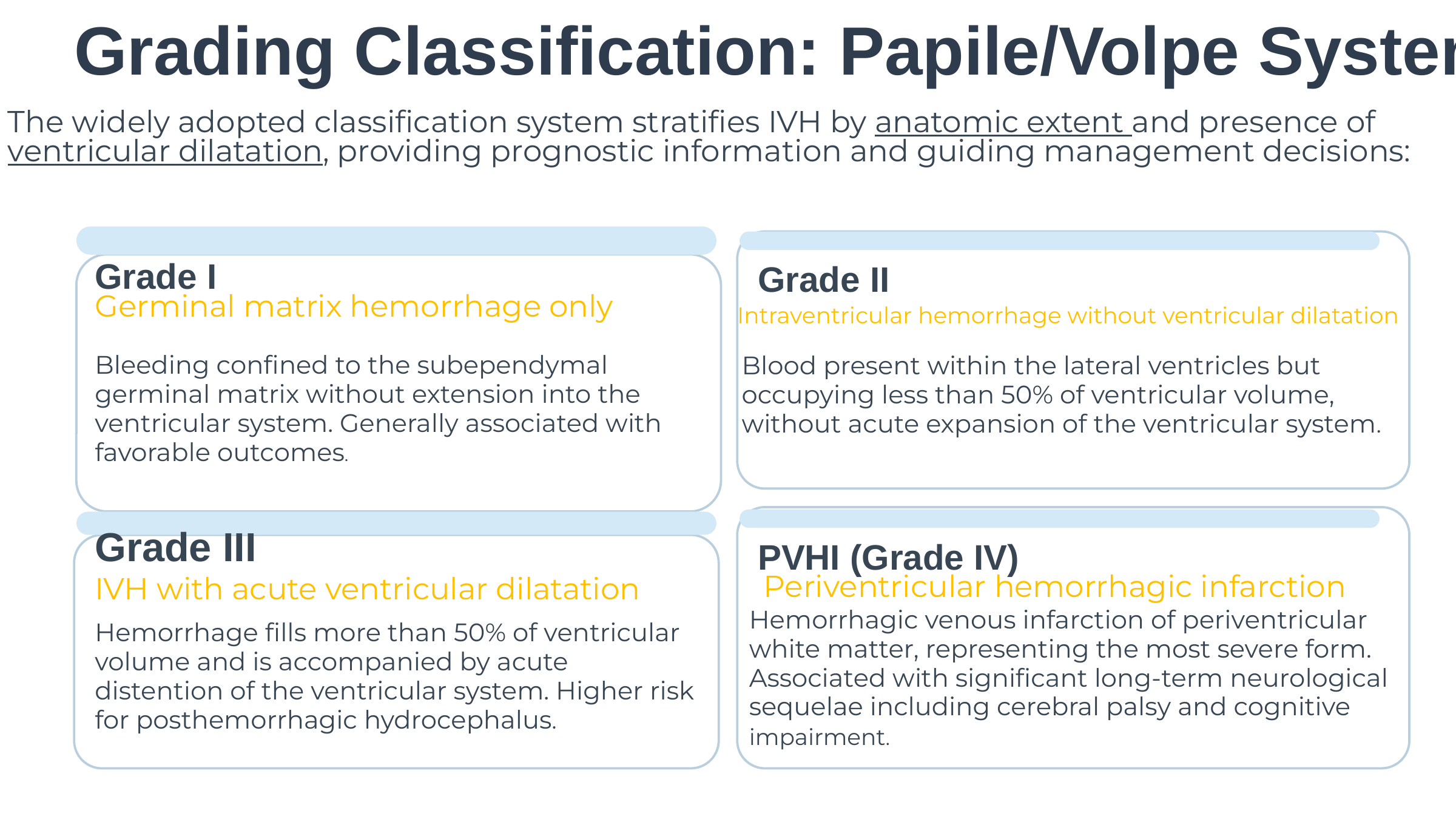

Grading Classification: Papile/Volpe System
The widely adopted classification system stratifies IVH by anatomic extent and presence of ventricular dilatation, providing prognostic information and guiding management decisions:

Grade I
Grade II
Germinal matrix hemorrhage only
Intraventricular hemorrhage without ventricular dilatation
Bleeding confined to the subependymal germinal matrix without extension into the ventricular system. Generally associated with favorable outcomes.
Blood present within the lateral ventricles but occupying less than 50% of ventricular volume, without acute expansion of the ventricular system.

Grade III
PVHI (Grade IV)
Periventricular hemorrhagic infarction
IVH with acute ventricular dilatation
Hemorrhagic venous infarction of periventricular white matter, representing the most severe form. Associated with significant long-term neurological sequelae including cerebral palsy and cognitive impairment.
Hemorrhage fills more than 50% of ventricular volume and is accompanied by acute distention of the ventricular system. Higher risk for posthemorrhagic hydrocephalus.